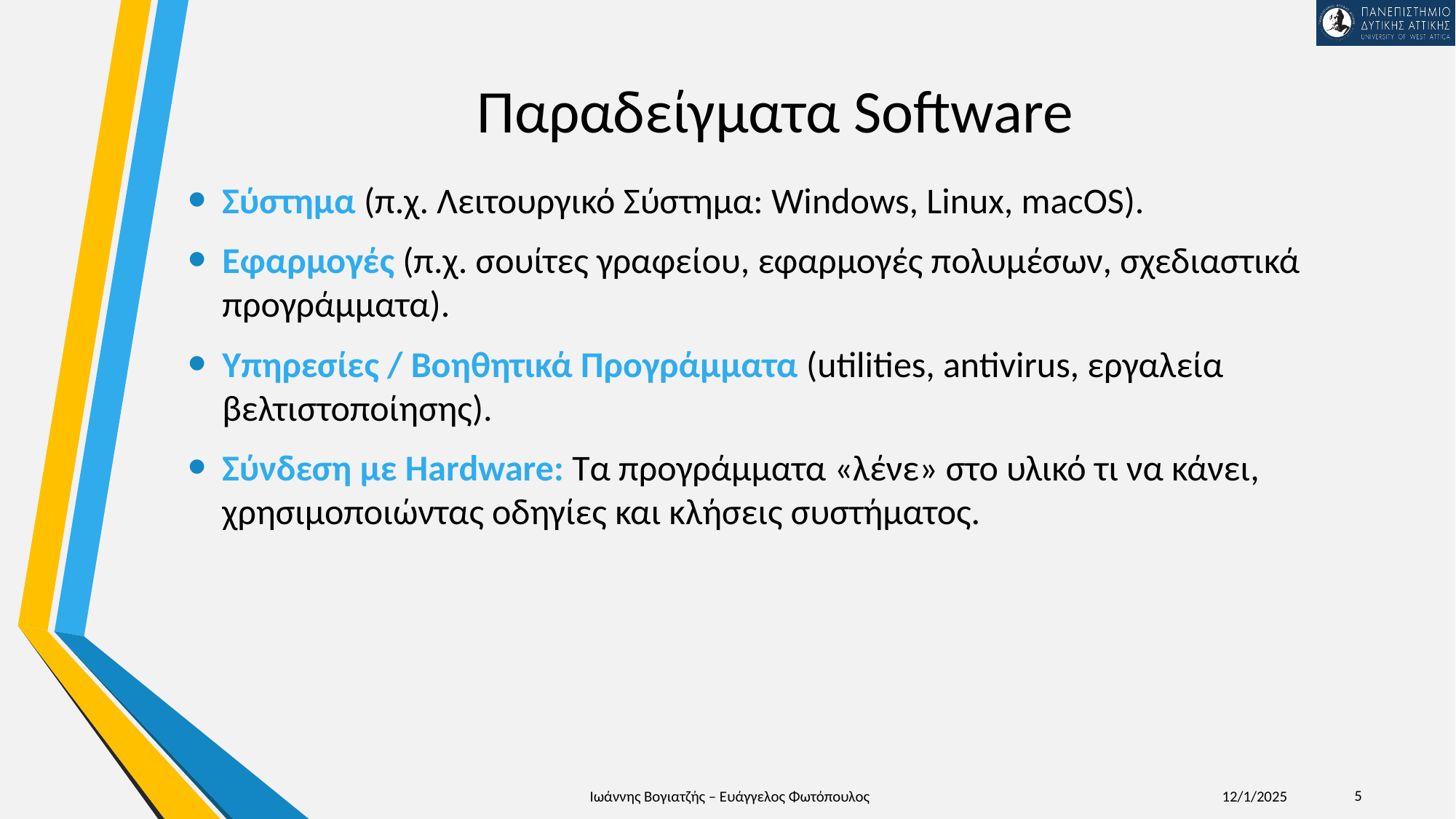

# Παραδείγματα Software
Σύστημα (π.χ. Λειτουργικό Σύστημα: Windows, Linux, macOS).
Εφαρμογές (π.χ. σουίτες γραφείου, εφαρμογές πολυμέσων, σχεδιαστικά προγράμματα).
Υπηρεσίες / Βοηθητικά Προγράμματα (utilities, antivirus, εργαλεία βελτιστοποίησης).
Σύνδεση με Hardware: Τα προγράμματα «λένε» στο υλικό τι να κάνει, χρησιμοποιώντας οδηγίες και κλήσεις συστήματος.
5
Ιωάννης Βογιατζής – Ευάγγελος Φωτόπουλος
12/1/2025